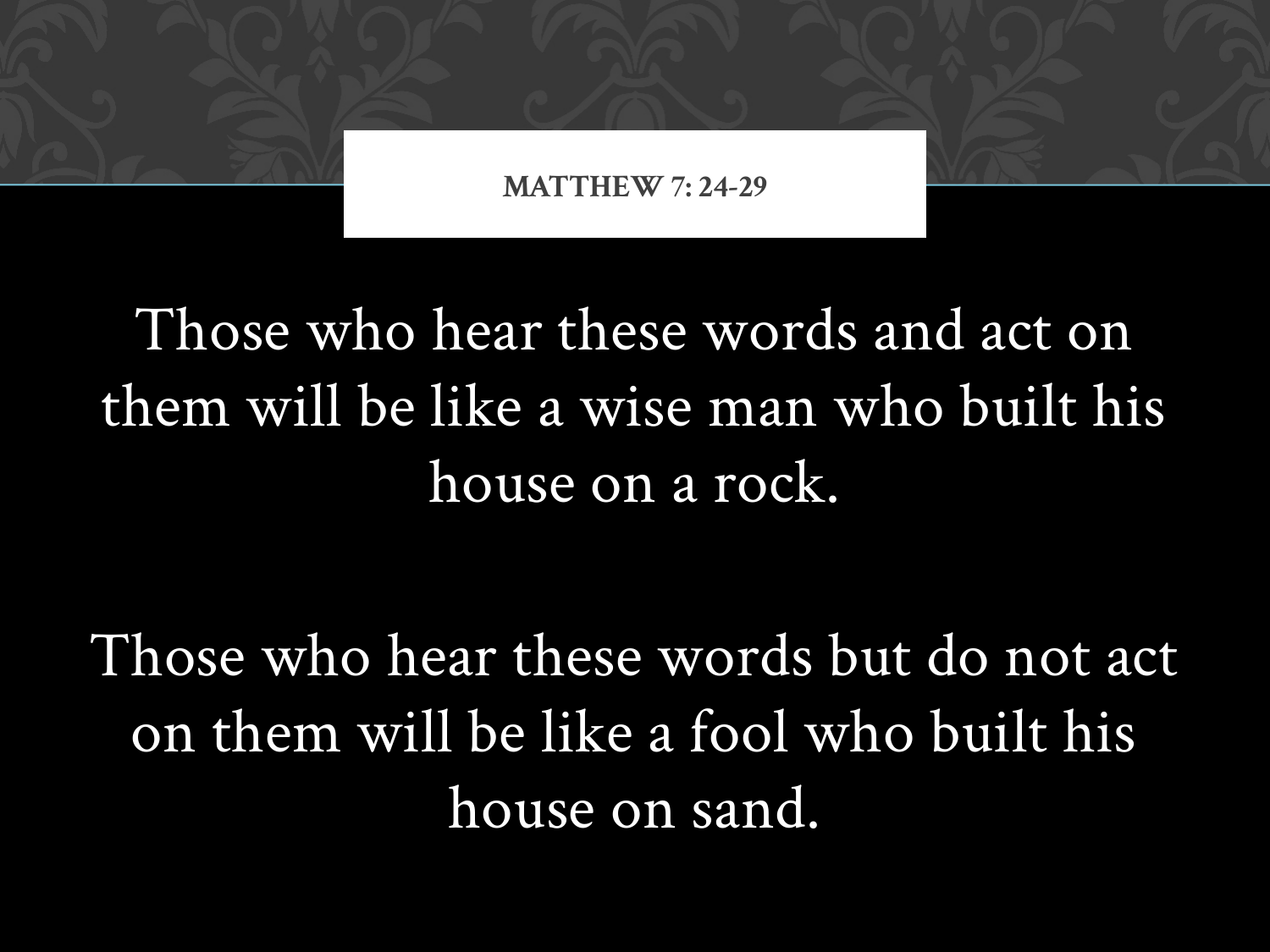

# Matthew 7: 24-29
Those who hear these words and act on them will be like a wise man who built his house on a rock.

Those who hear these words but do not act on them will be like a fool who built his house on sand.